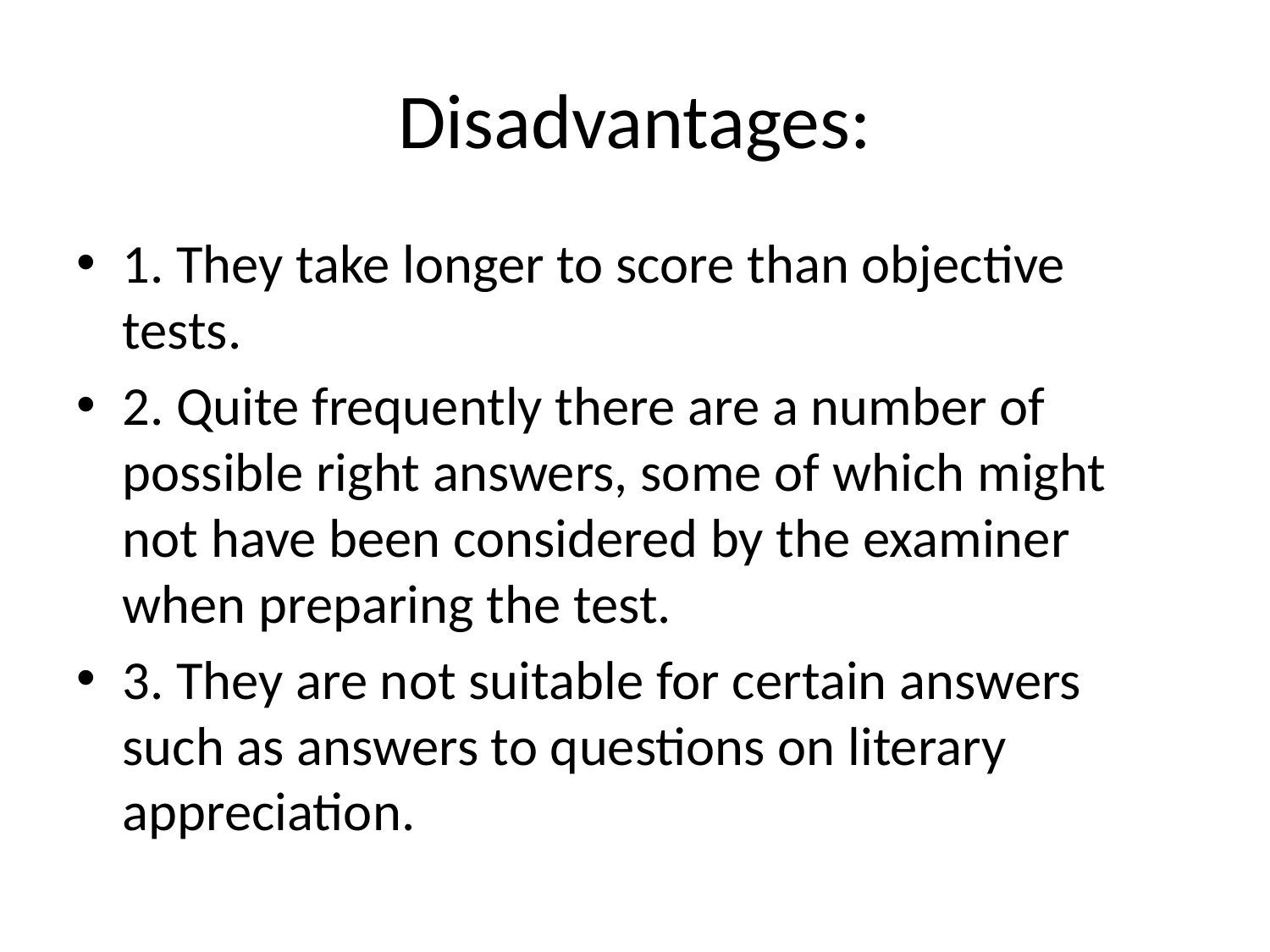

# Disadvantages:
1. They take longer to score than objective tests.
2. Quite frequently there are a number of possible right answers, some of which might not have been considered by the examiner when preparing the test.
3. They are not suitable for certain answers such as answers to questions on literary appreciation.